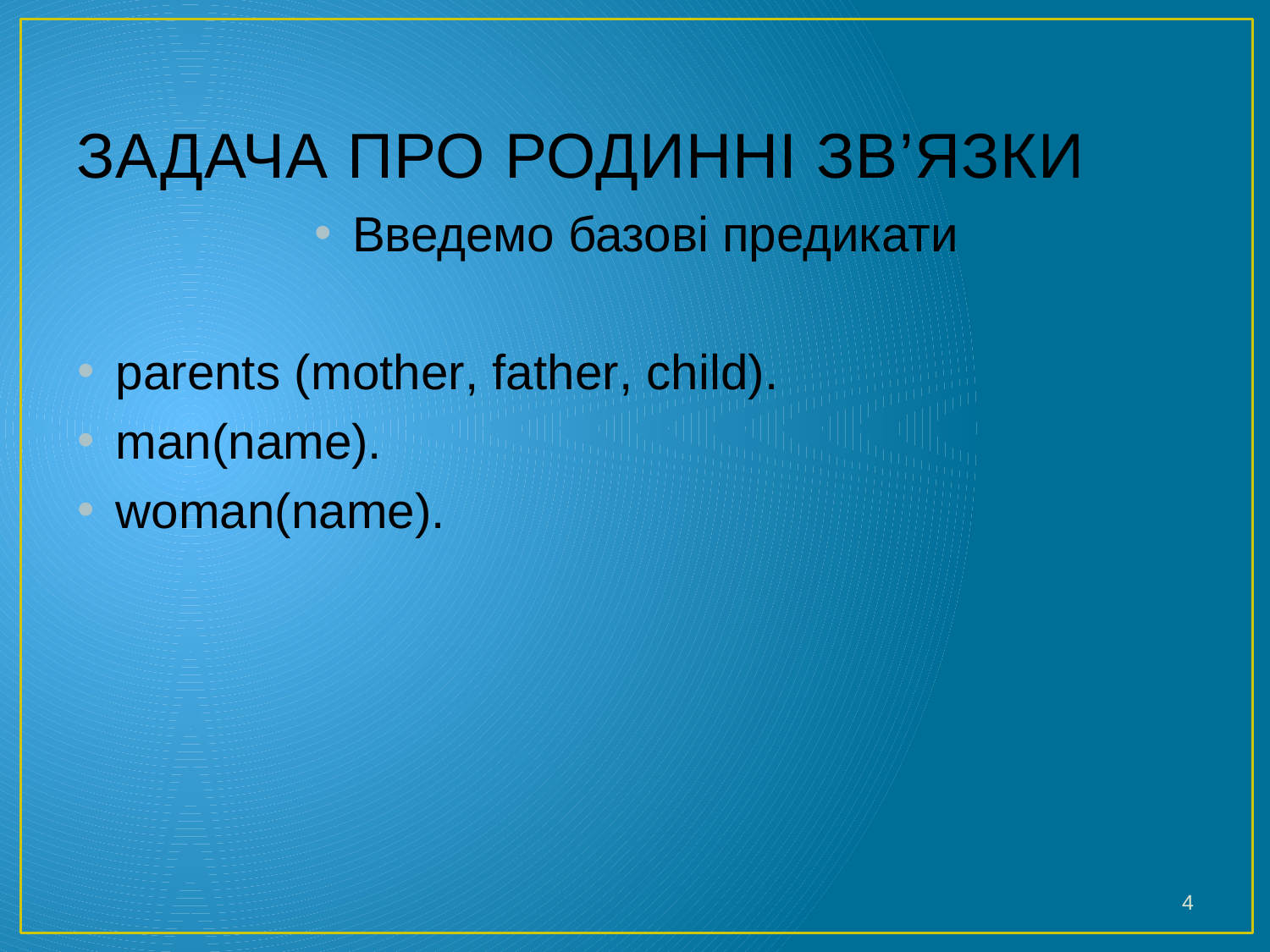

# ЗАДАЧА ПРО РОДИННІ ЗВ’ЯЗКИ
Введемо базові предикати

parents (mother, father, child).
man(name).
woman(name).

4